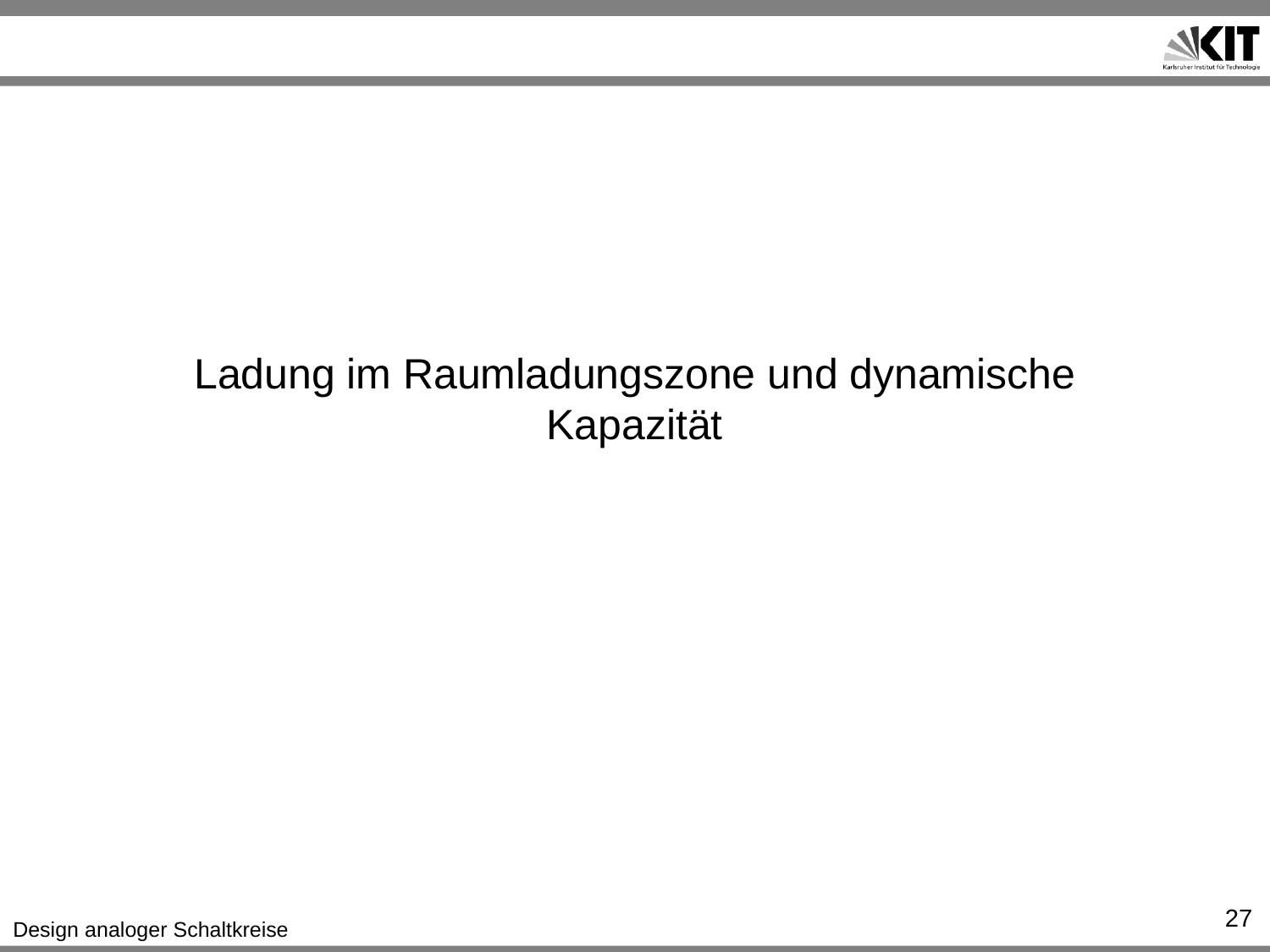

# Ladung im Raumladungszone und dynamische Kapazität

27